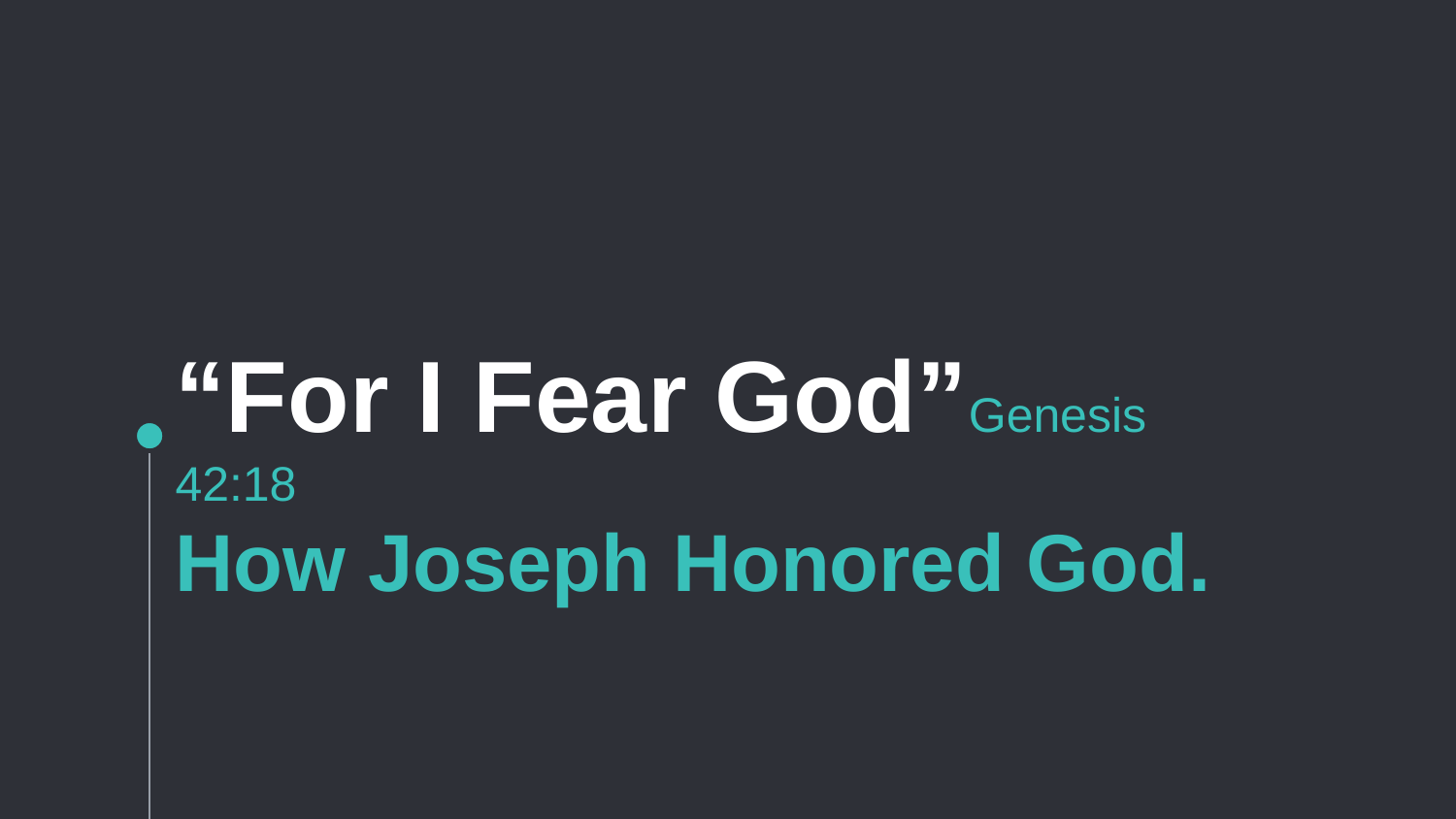

# “For I Fear God”Genesis 42:18 How Joseph Honored God.